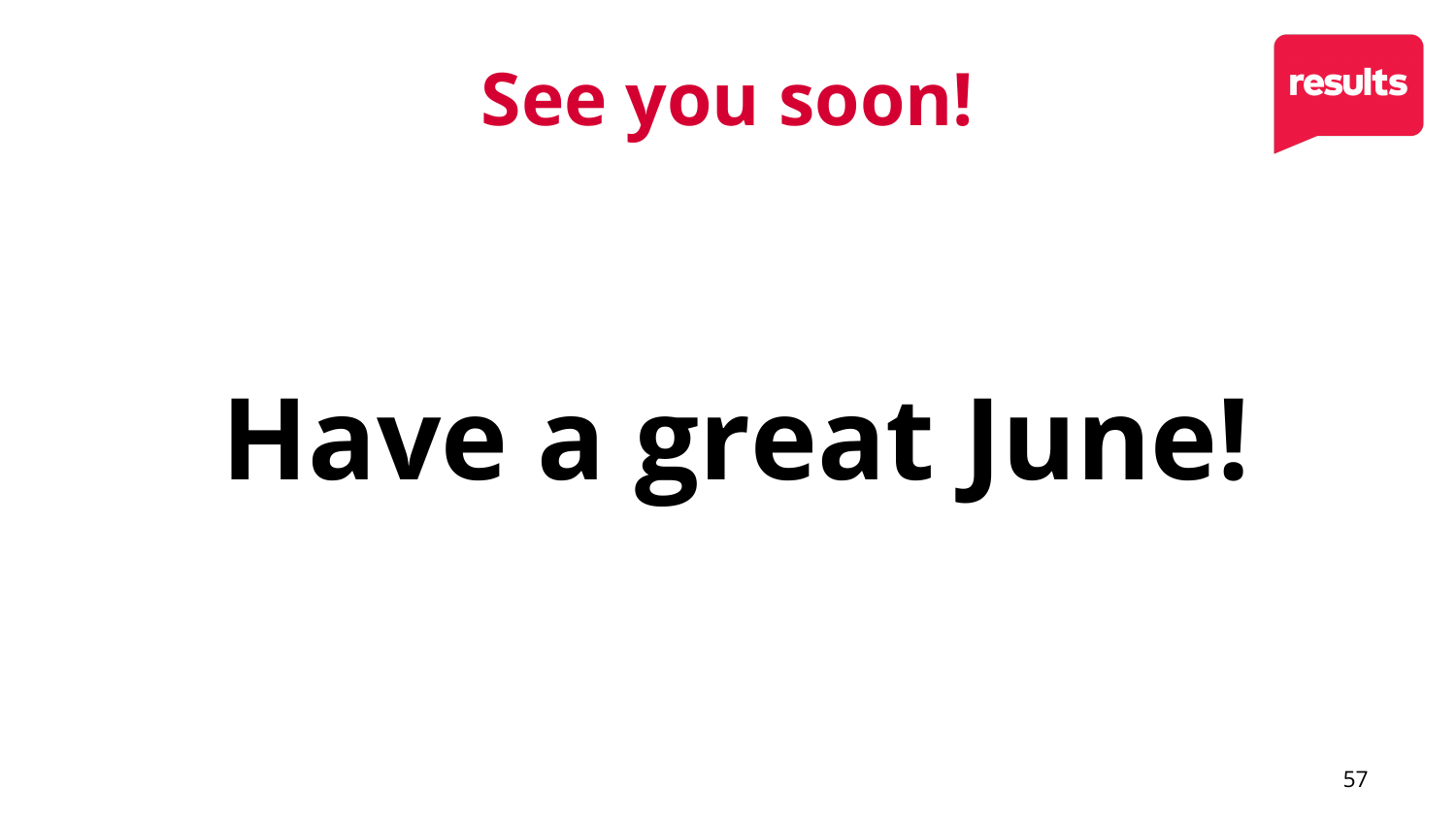

# See you soon!

Have a great June!
57